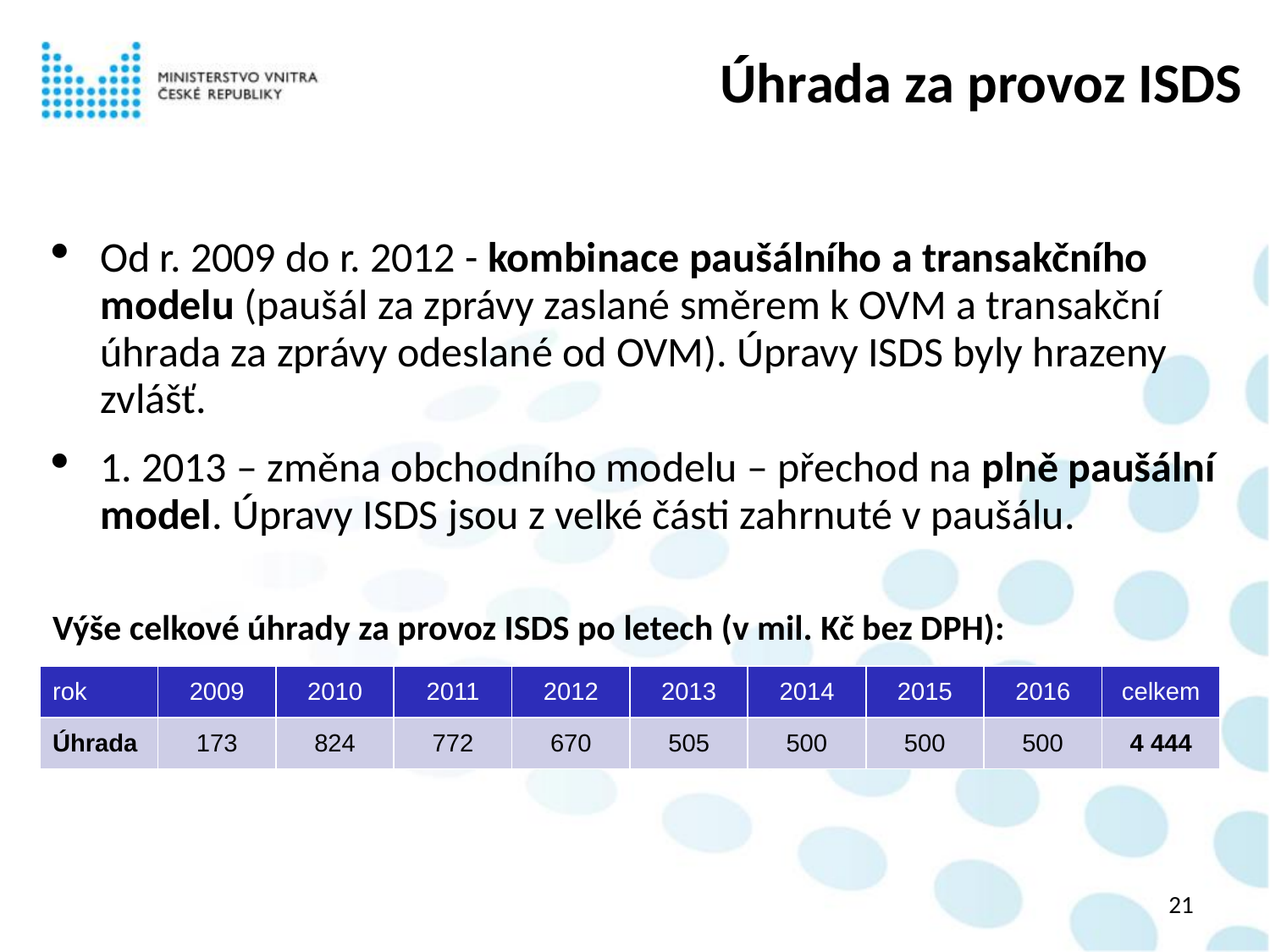

# Úhrada za provoz ISDS

Od r. 2009 do r. 2012 - kombinace paušálního a transakčního modelu (paušál za zprávy zaslané směrem k OVM a transakční úhrada za zprávy odeslané od OVM). Úpravy ISDS byly hrazeny zvlášť.
1. 2013 – změna obchodního modelu – přechod na plně paušální model. Úpravy ISDS jsou z velké části zahrnuté v paušálu.

Výše celkové úhrady za provoz ISDS po letech (v mil. Kč bez DPH):

| rok | 2009 | 2010 | 2011 | 2012 | 2013 | 2014 | 2015 | 2016 | celkem |
| --- | --- | --- | --- | --- | --- | --- | --- | --- | --- |
| Úhrada | 173 | 824 | 772 | 670 | 505 | 500 | 500 | 500 | 4 444 |
21